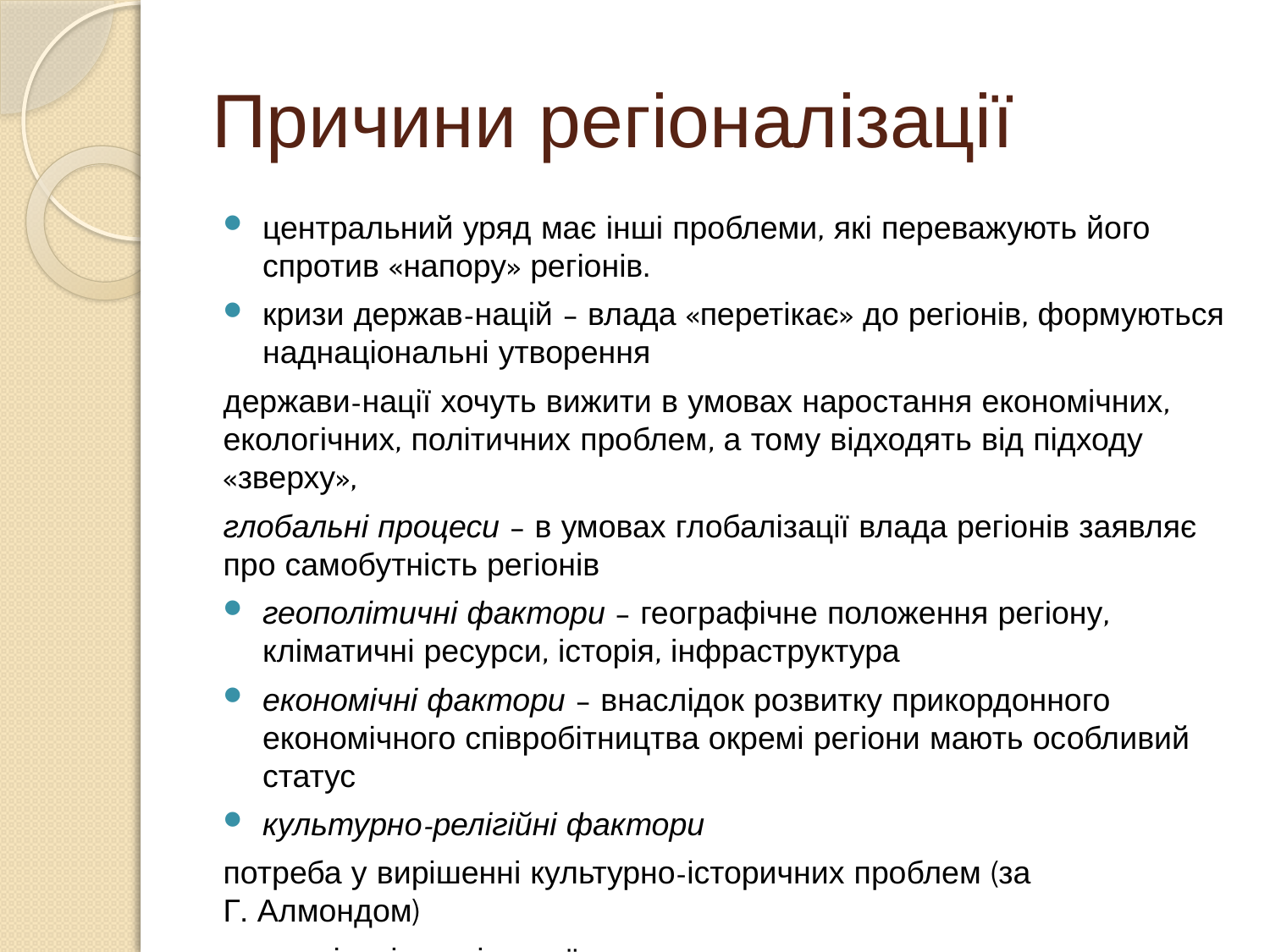

# Причини регіоналізації
центральний уряд має інші проблеми, які переважують його спротив «напору» регіонів.
кризи держав-націй – влада «перетікає» до регіонів, формуються наднаціональні утворення
держави-нації хочуть вижити в умовах наростання економічних, екологічних, політичних проблем, а тому відходять від підходу «зверху»,
глобальні процеси – в умовах глобалізації влада регіонів заявляє про самобутність регіонів
геополітичні фактори – географічне положення регіону, кліматичні ресурси, історія, інфраструктура
економічні фактори – внаслідок розвитку прикордонного економічного співробітництва окремі регіони мають особливий статус
культурно-релігійні фактори
потреба у вирішенні культурно-історичних проблем (за Г. Алмондом)
модернізація політичної системи, яка завжди спирається на особливі національні традиції